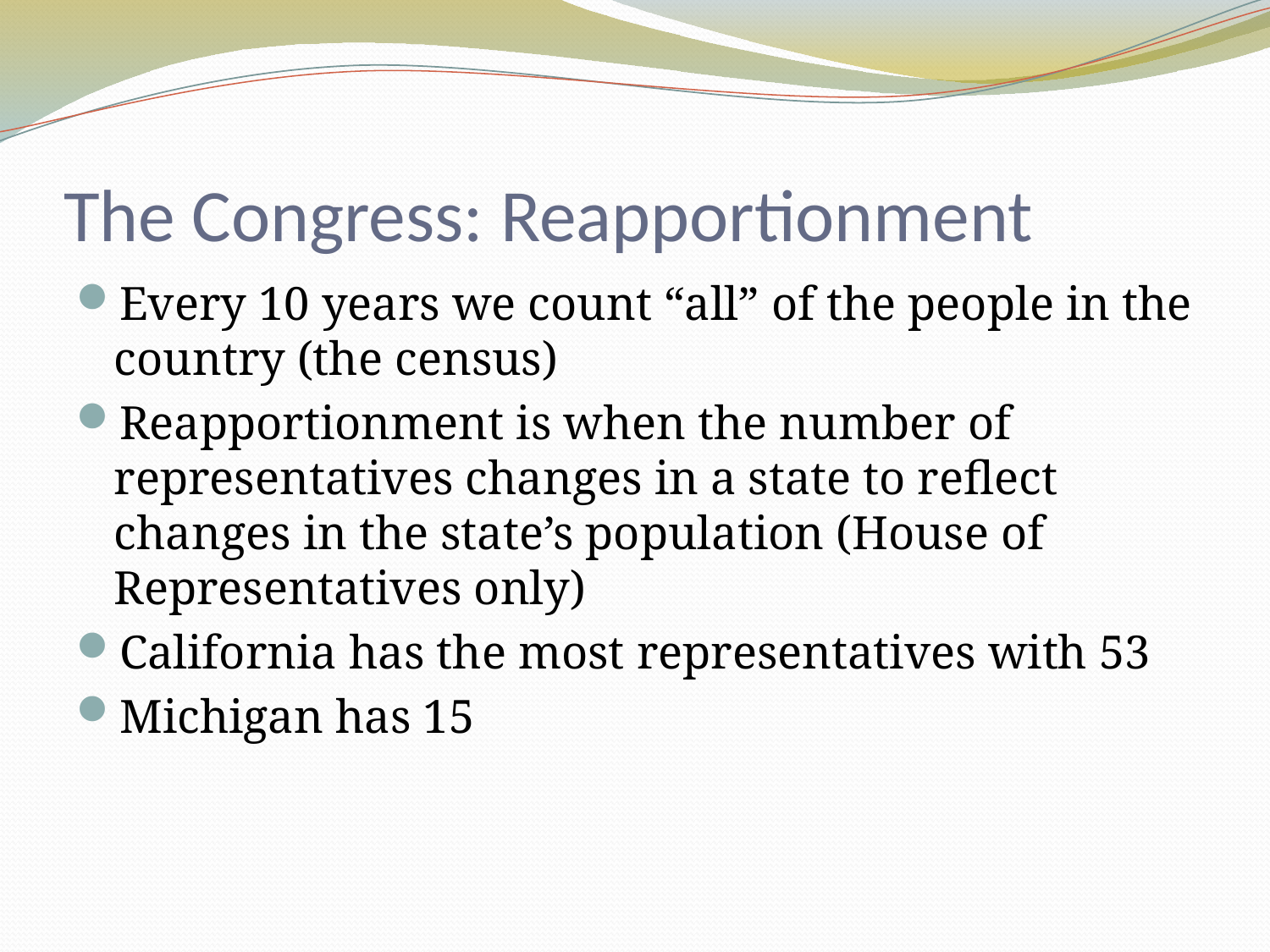

# The Congress: Reapportionment
Every 10 years we count “all” of the people in the country (the census)
Reapportionment is when the number of representatives changes in a state to reflect changes in the state’s population (House of Representatives only)
California has the most representatives with 53
Michigan has 15